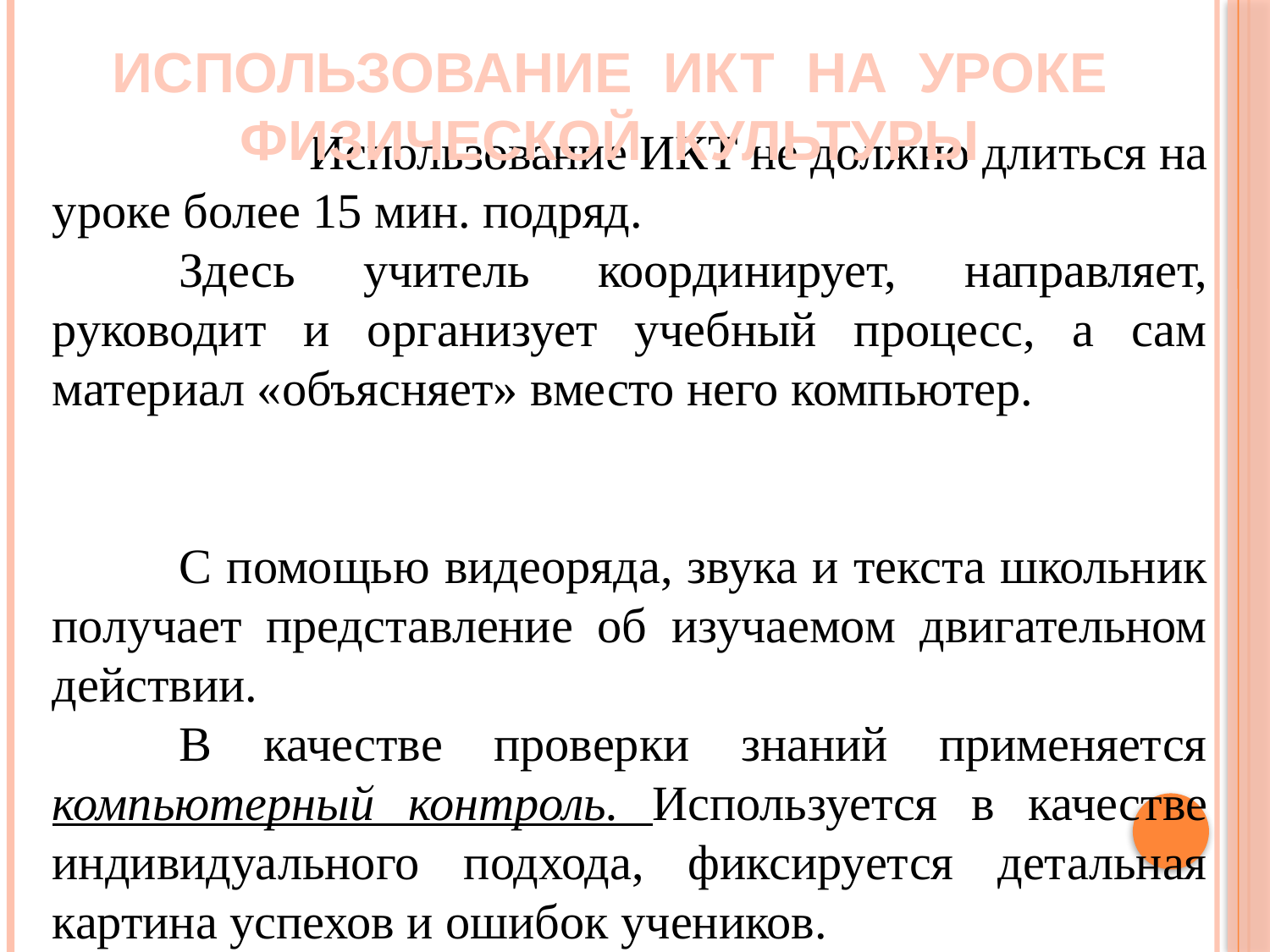

ИСПОЛЬЗОВАНИЕ  ИКТ  НА  УРОКЕ ФИЗИЧЕСКОЙ  КУЛЬТУРЫ
                                                                                                                                                                                                                                      	Использование ИКТ не должно длиться на уроке более 15 мин. подряд.
	Здесь учитель координирует, направляет, руководит и организует учебный процесс, а сам материал «объясняет» вместо него компьютер.
	С помощью видеоряда, звука и текста школьник получает представление об изучаемом двигательном действии.
	В качестве проверки знаний применяется компьютерный контроль. Используется в качестве индивидуального подхода, фиксируется детальная картина успехов и ошибок учеников.